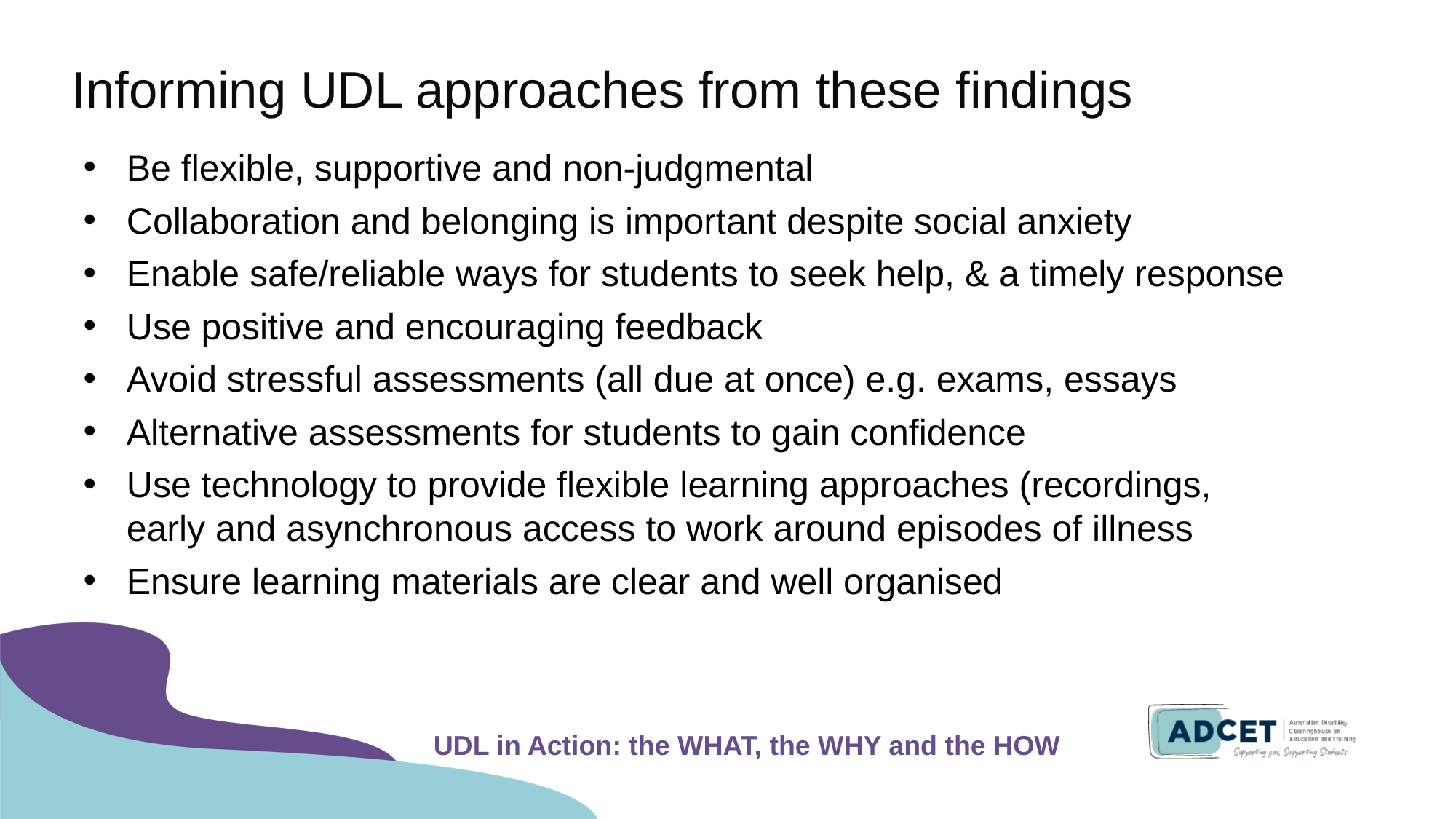

# Informing UDL approaches from these findings
Be flexible, supportive and non-judgmental
Collaboration and belonging is important despite social anxiety
Enable safe/reliable ways for students to seek help, & a timely response
Use positive and encouraging feedback
Avoid stressful assessments (all due at once) e.g. exams, essays
Alternative assessments for students to gain confidence
Use technology to provide flexible learning approaches (recordings, early and asynchronous access to work around episodes of illness
Ensure learning materials are clear and well organised